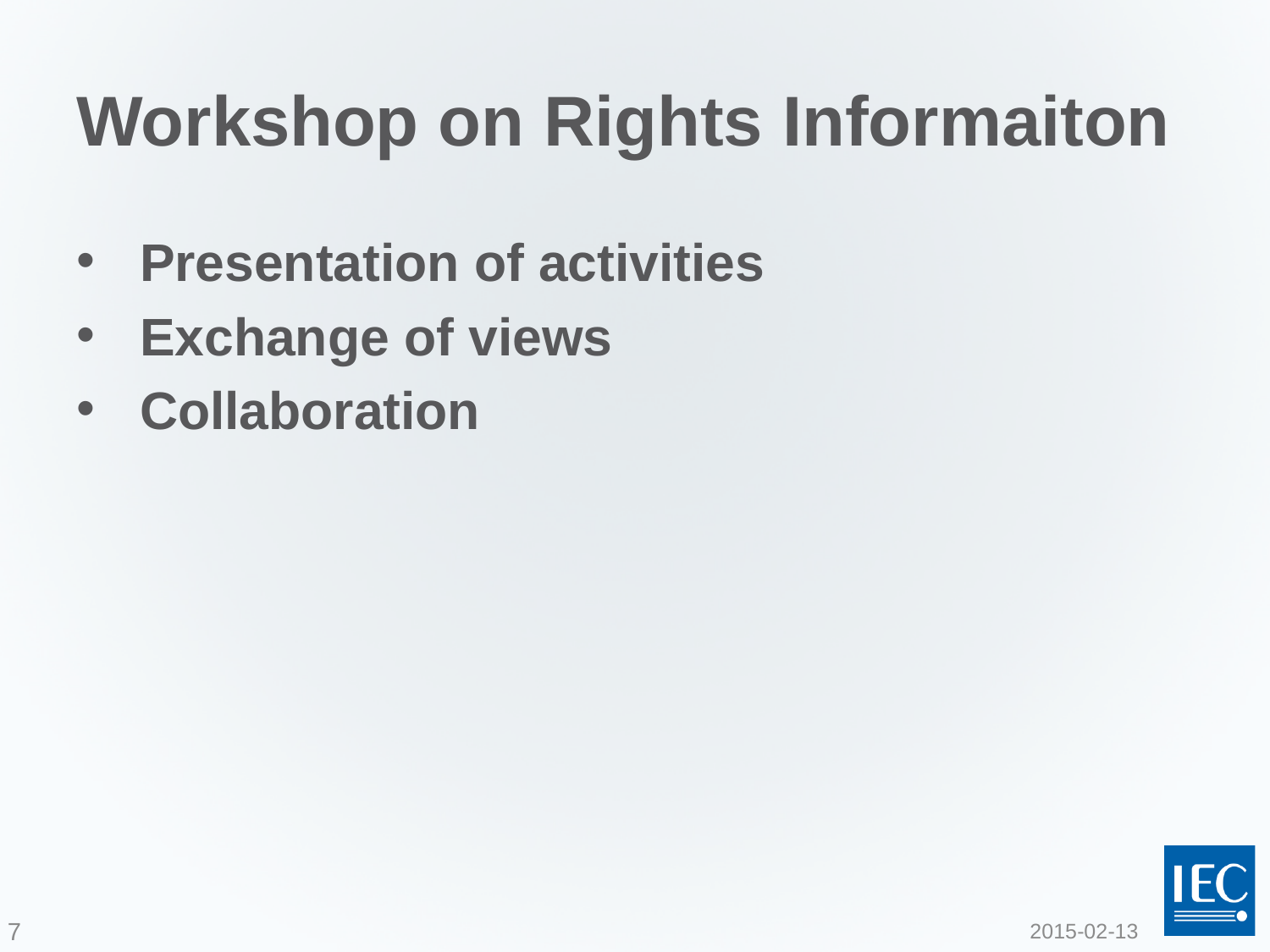

# Workshop on Rights Informaiton
Presentation of activities
Exchange of views
Collaboration
7
2015-02-13